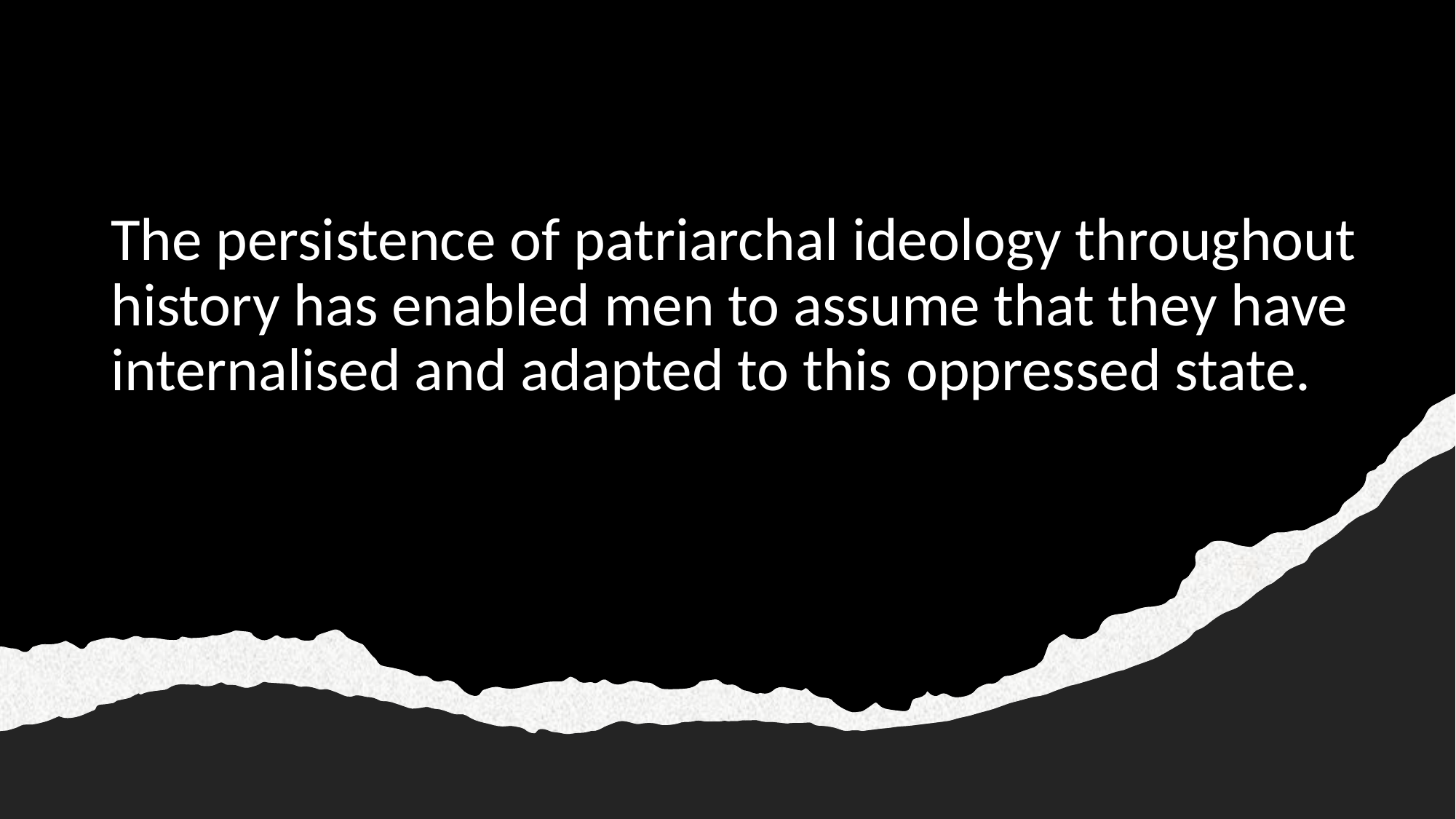

# The persistence of patriarchal ideology throughout history has enabled men to assume that they have internalised and adapted to this oppressed state.